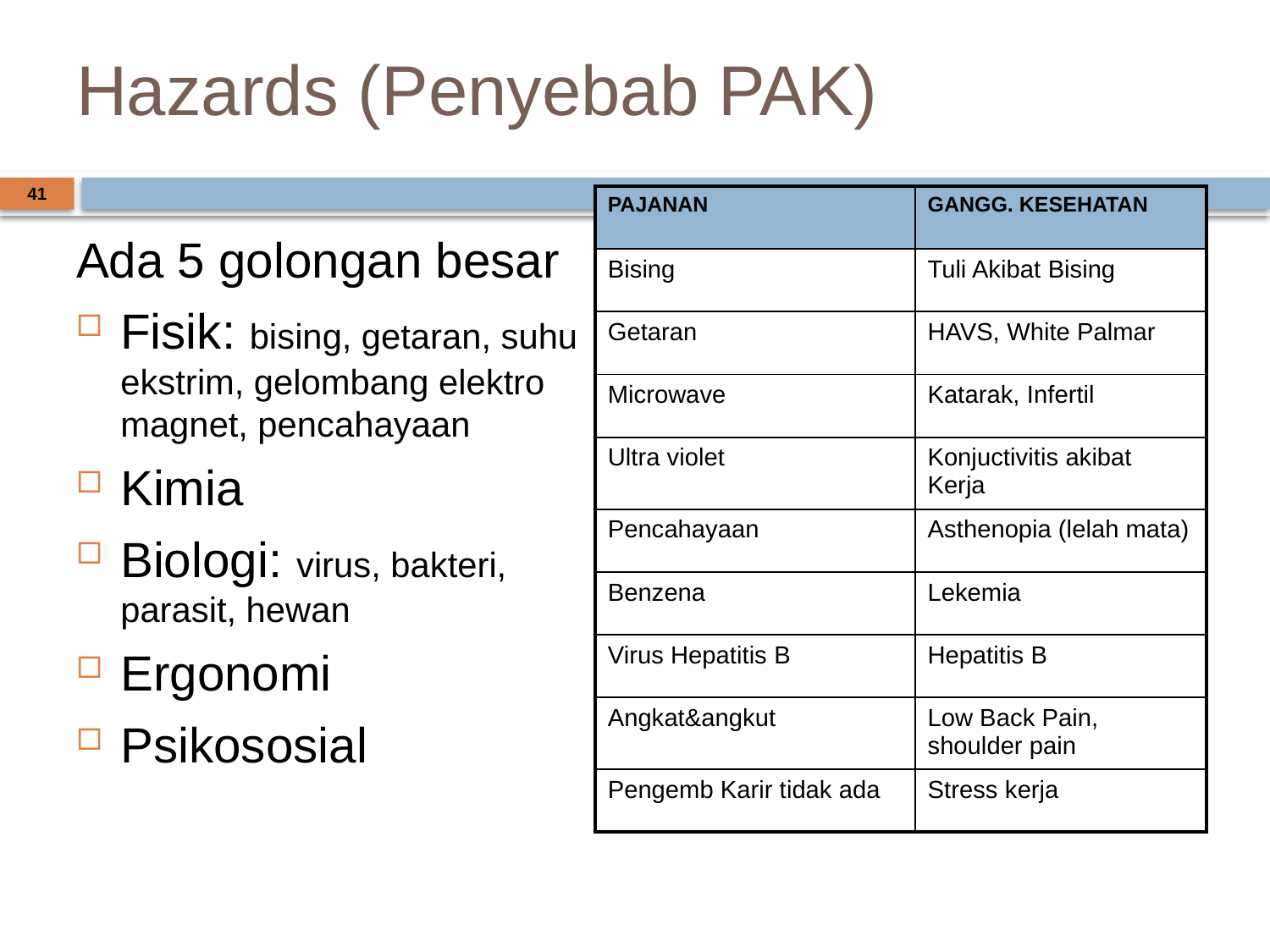

# Hazards (Penyebab PAK)
41
| PAJANAN | GANGG. KESEHATAN |
| --- | --- |
| Bising | Tuli Akibat Bising |
| Getaran | HAVS, White Palmar |
| Microwave | Katarak, Infertil |
| Ultra violet | Konjuctivitis akibat Kerja |
| Pencahayaan | Asthenopia (lelah mata) |
| Benzena | Lekemia |
| Virus Hepatitis B | Hepatitis B |
| Angkat&angkut | Low Back Pain, shoulder pain |
| Pengemb Karir tidak ada | Stress kerja |
Ada 5 golongan besar
Fisik: bising, getaran, suhu ekstrim, gelombang elektro magnet, pencahayaan
Kimia
Biologi: virus, bakteri, parasit, hewan
Ergonomi
Psikososial